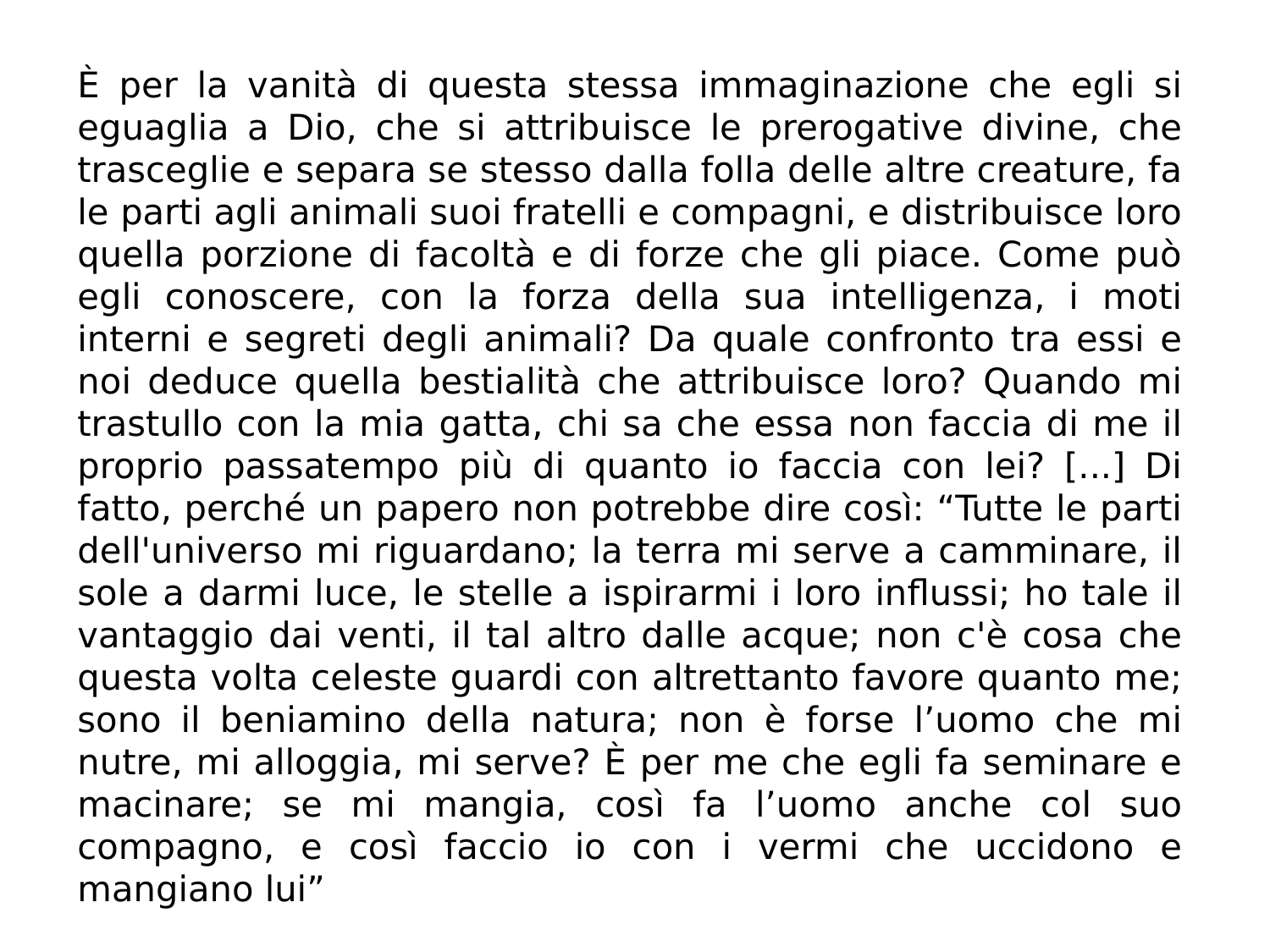

È per la vanità di questa stessa immaginazione che egli si eguaglia a Dio, che si attribuisce le prerogative divine, che trasceglie e separa se stesso dalla folla delle altre creature, fa le parti agli animali suoi fratelli e compagni, e distribuisce loro quella porzione di facoltà e di forze che gli piace. Come può egli conoscere, con la forza della sua intelligenza, i moti interni e segreti degli animali? Da quale confronto tra essi e noi deduce quella bestialità che attribuisce loro? Quando mi trastullo con la mia gatta, chi sa che essa non faccia di me il proprio passatempo più di quanto io faccia con lei? [...] Di fatto, perché un papero non potrebbe dire così: “Tutte le parti dell'universo mi riguardano; la terra mi serve a camminare, il sole a darmi luce, le stelle a ispirarmi i loro influssi; ho tale il vantaggio dai venti, il tal altro dalle acque; non c'è cosa che questa volta celeste guardi con altrettanto favore quanto me; sono il beniamino della natura; non è forse l’uomo che mi nutre, mi alloggia, mi serve? È per me che egli fa seminare e macinare; se mi mangia, così fa l’uomo anche col suo compagno, e così faccio io con i vermi che uccidono e mangiano lui”